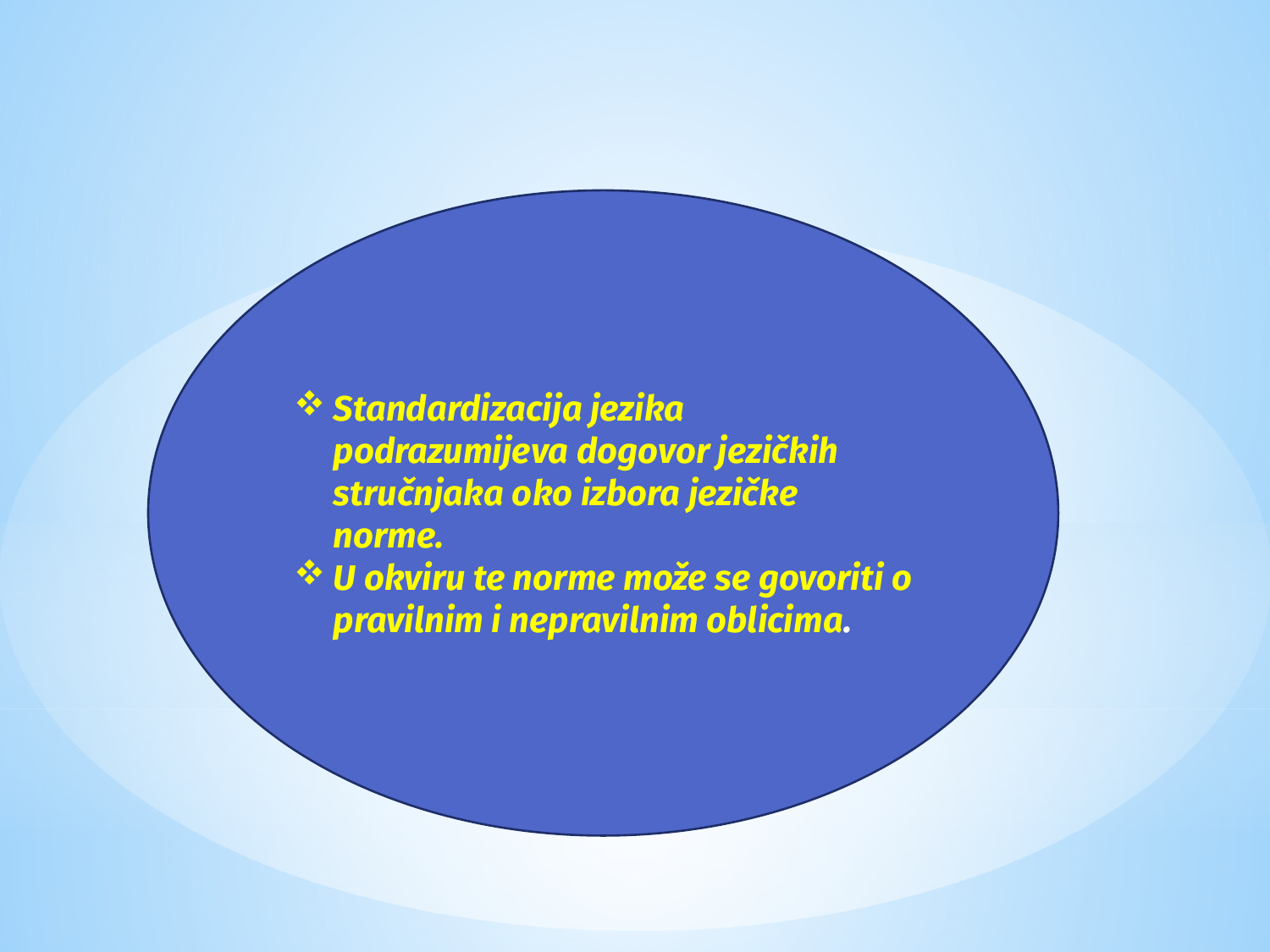

Standardizacija jezika podrazumijeva dogovor jezičkih stručnjaka oko izbora jezičke norme.
U okviru te norme može se govoriti o pravilnim i nepravilnim oblicima.